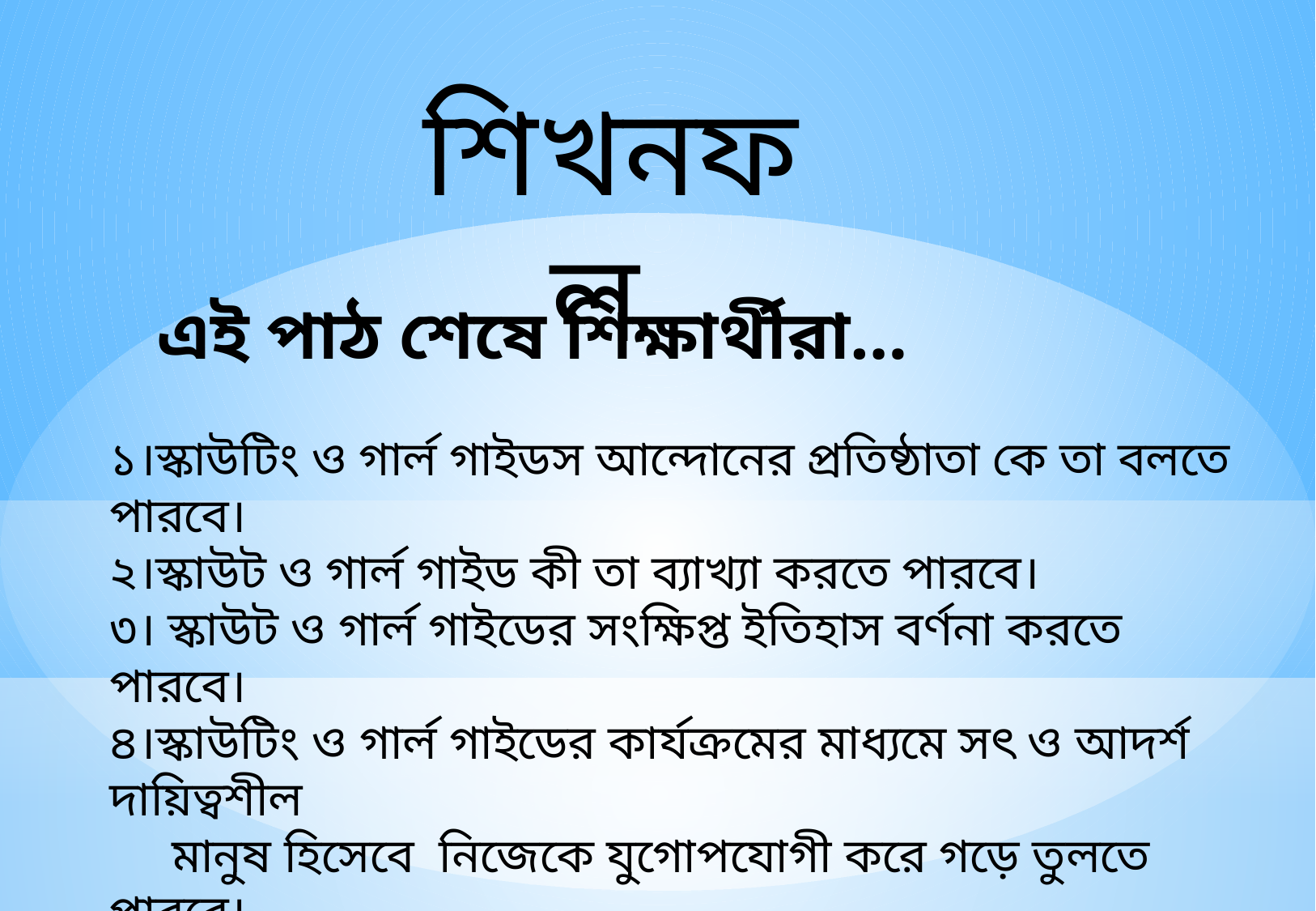

শিখনফল
এই পাঠ শেষে শিক্ষার্থীরা…
১।স্কাউটিং ও গার্ল গাইডস আন্দোনের প্রতিষ্ঠাতা কে তা বলতে পারবে।
২।স্কাউট ও গার্ল গাইড কী তা ব্যাখ্যা করতে পারবে।
৩। স্কাউট ও গার্ল গাইডের সংক্ষিপ্ত ইতিহাস বর্ণনা করতে পারবে।
৪।স্কাউটিং ও গার্ল গাইডের কার্যক্রমের মাধ্যমে সৎ ও আদর্শ দায়িত্বশীল
     মানুষ হিসেবে  নিজেকে যুগোপযোগী করে গড়ে তুলতে পারবে।